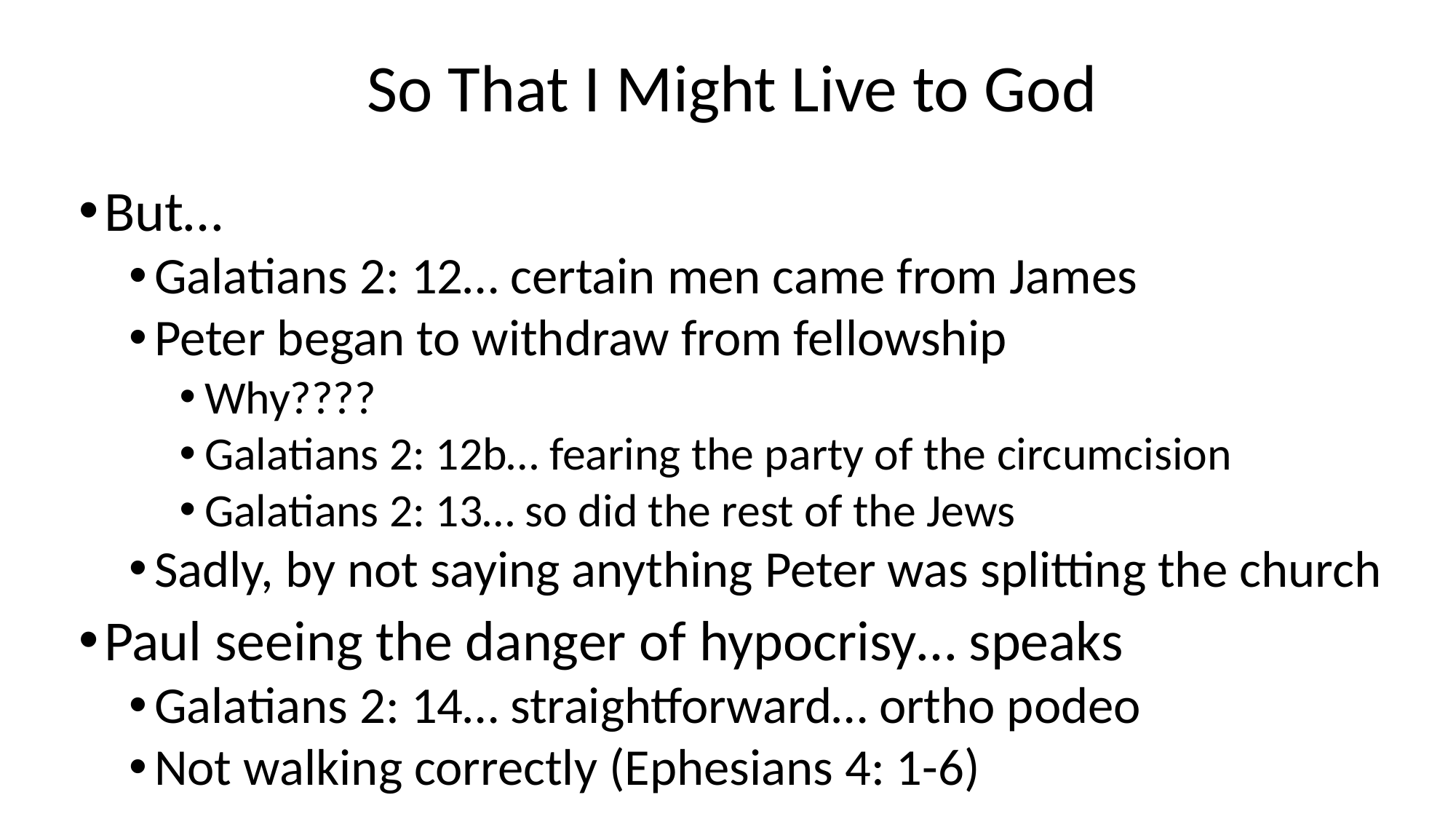

# So That I Might Live to God
But…
Galatians 2: 12… certain men came from James
Peter began to withdraw from fellowship
Why????
Galatians 2: 12b… fearing the party of the circumcision
Galatians 2: 13… so did the rest of the Jews
Sadly, by not saying anything Peter was splitting the church
Paul seeing the danger of hypocrisy… speaks
Galatians 2: 14… straightforward… ortho podeo
Not walking correctly (Ephesians 4: 1-6)